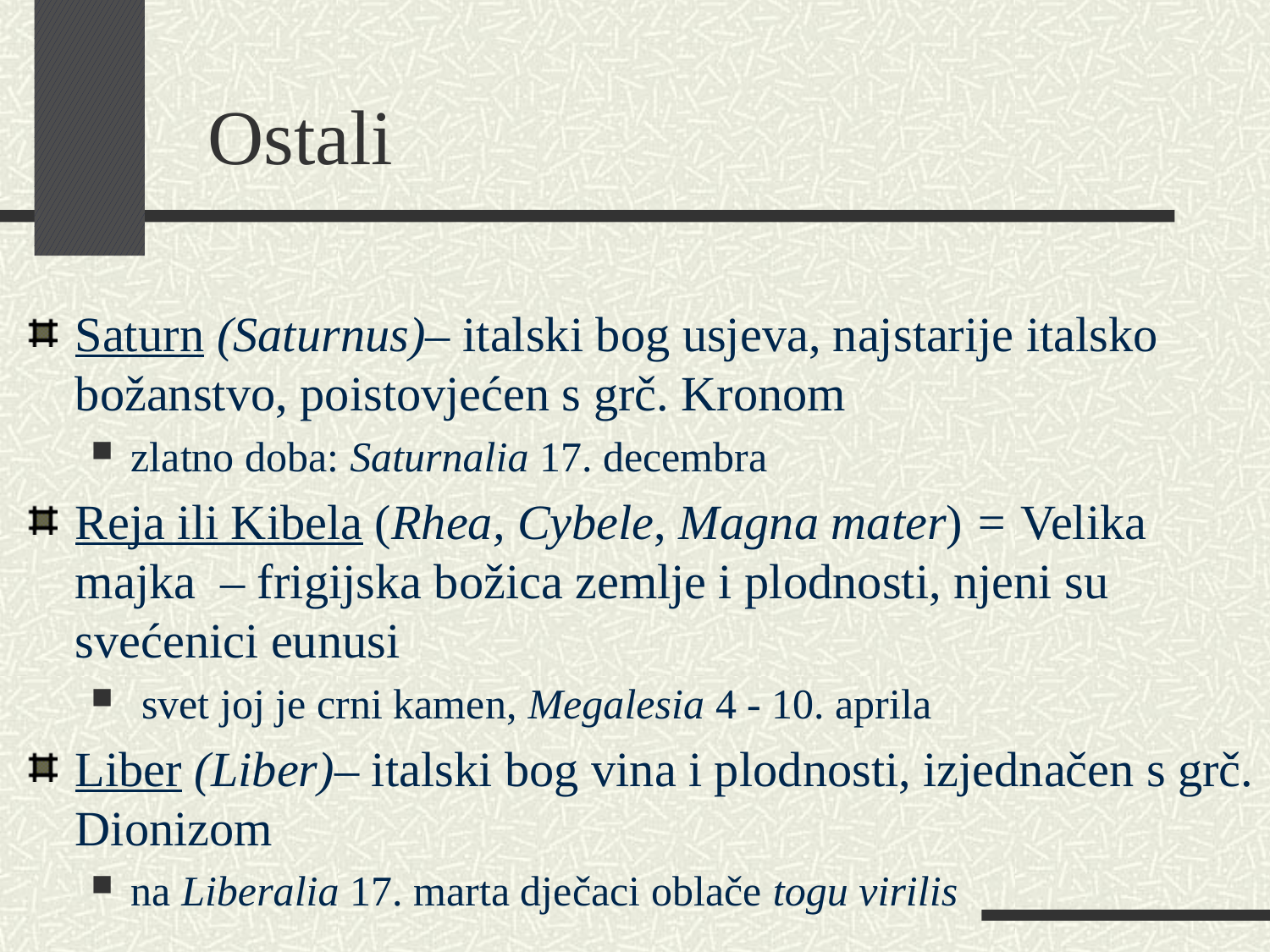

# Ostali
Saturn (Saturnus)– italski bog usjeva, najstarije italsko božanstvo, poistovjećen s grč. Kronom
zlatno doba: Saturnalia 17. decembra
Reja ili Kibela (Rhea, Cybele, Magna mater) = Velika majka  – frigijska božica zemlje i plodnosti, njeni su svećenici eunusi
 svet joj je crni kamen, Megalesia 4 - 10. aprila
Liber (Liber)– italski bog vina i plodnosti, izjednačen s grč. Dionizom
na Liberalia 17. marta dječaci oblače togu virilis